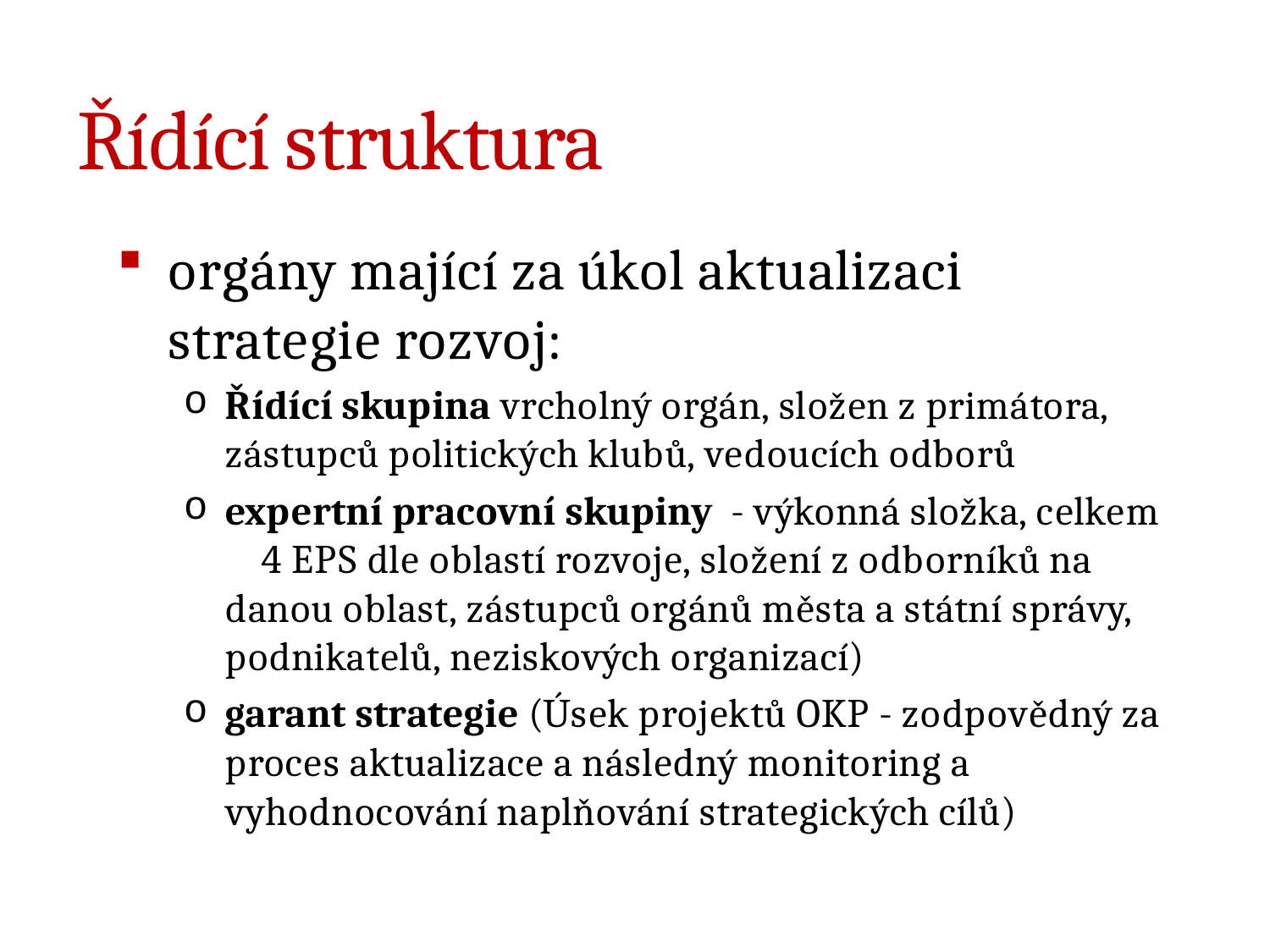

# Řídící struktura
orgány mající za úkol aktualizaci strategie rozvoj:
Řídící skupina vrcholný orgán, složen z primátora, zástupců politických klubů, vedoucích odborů
expertní pracovní skupiny  - výkonná složka, celkem     4 EPS dle oblastí rozvoje, složení z odborníků na danou oblast, zástupců orgánů města a státní správy, podnikatelů, neziskových organizací)
garant strategie (Úsek projektů OKP - zodpovědný za proces aktualizace a následný monitoring a vyhodnocování naplňování strategických cílů)